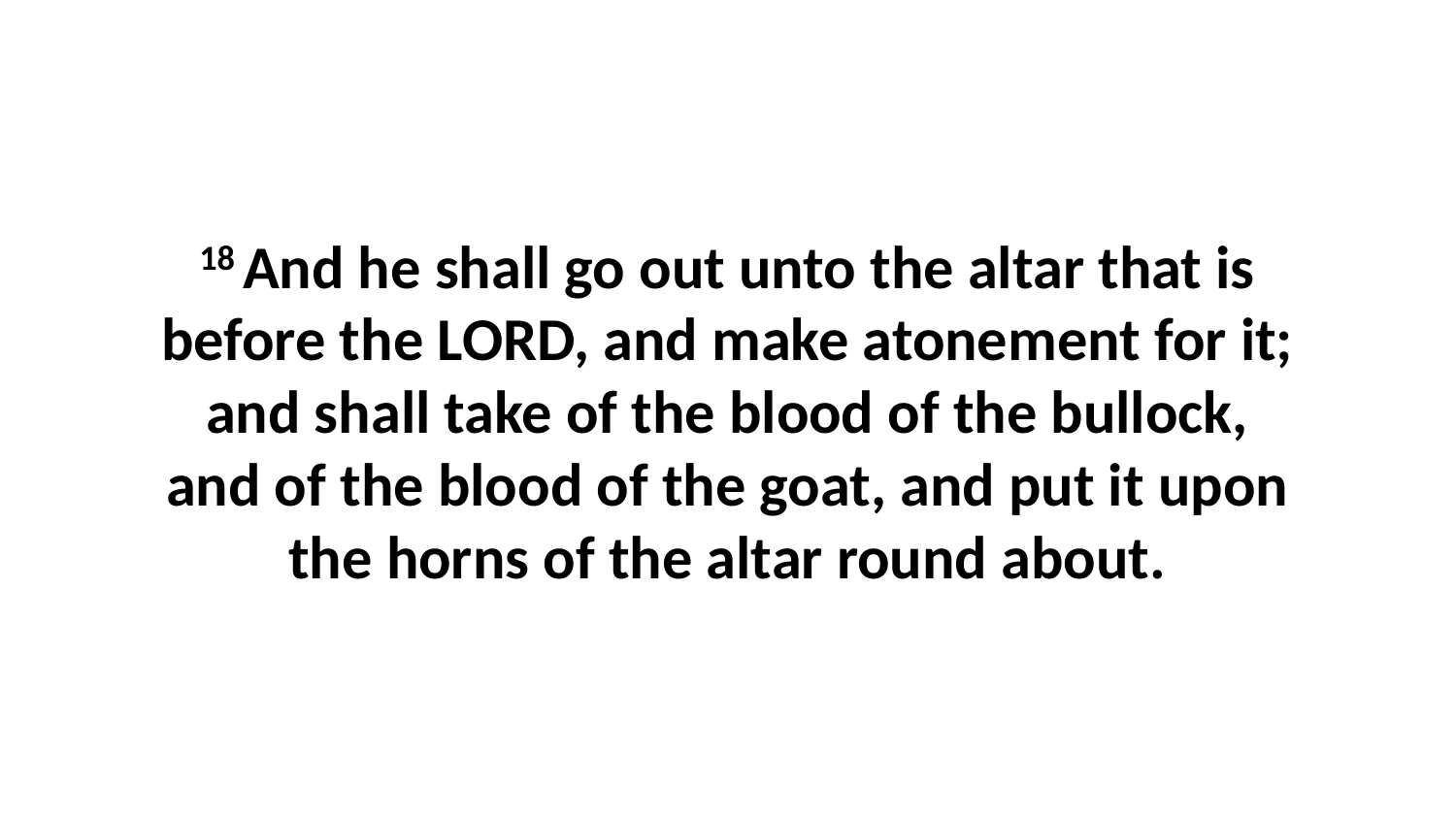

18 And he shall go out unto the altar that is before the LORD, and make atonement for it; and shall take of the blood of the bullock, and of the blood of the goat, and put it upon the horns of the altar round about.